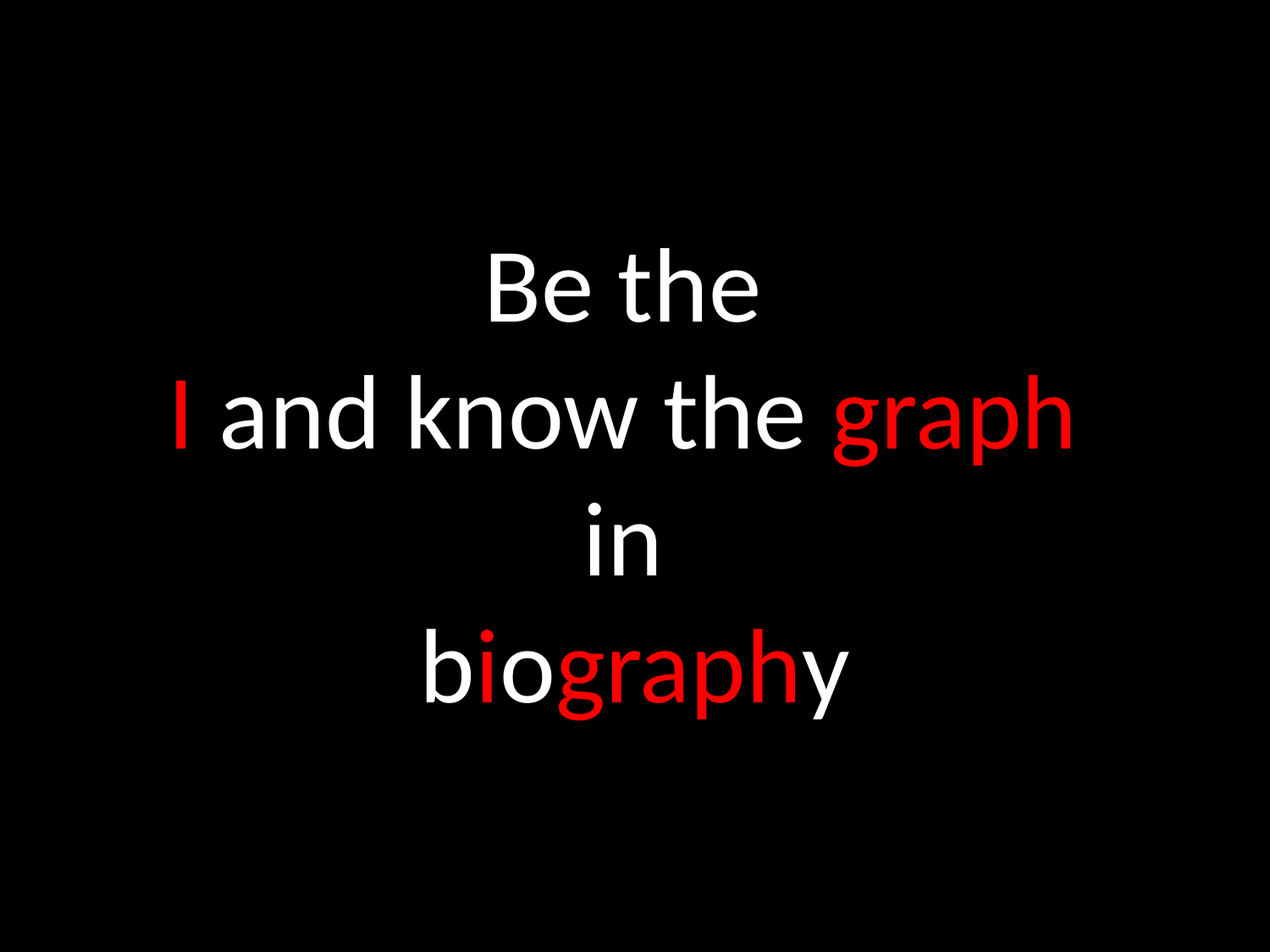

# Be the I and know the graph in biography